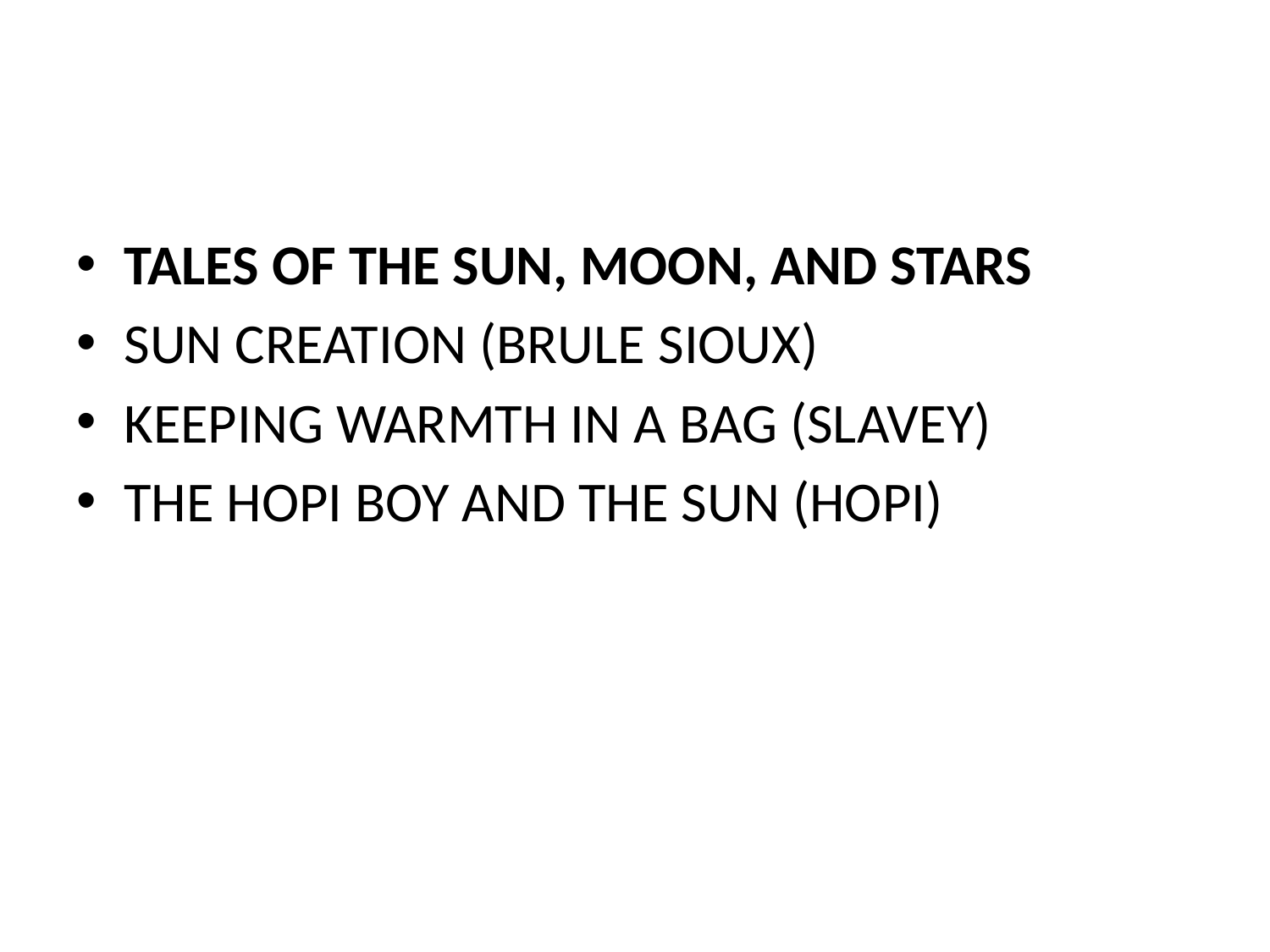

#
TALES OF THE SUN, MOON, AND STARS
SUN CREATION (BRULE SIOUX)
KEEPING WARMTH IN A BAG (SLAVEY)
THE HOPI BOY AND THE SUN (HOPI)